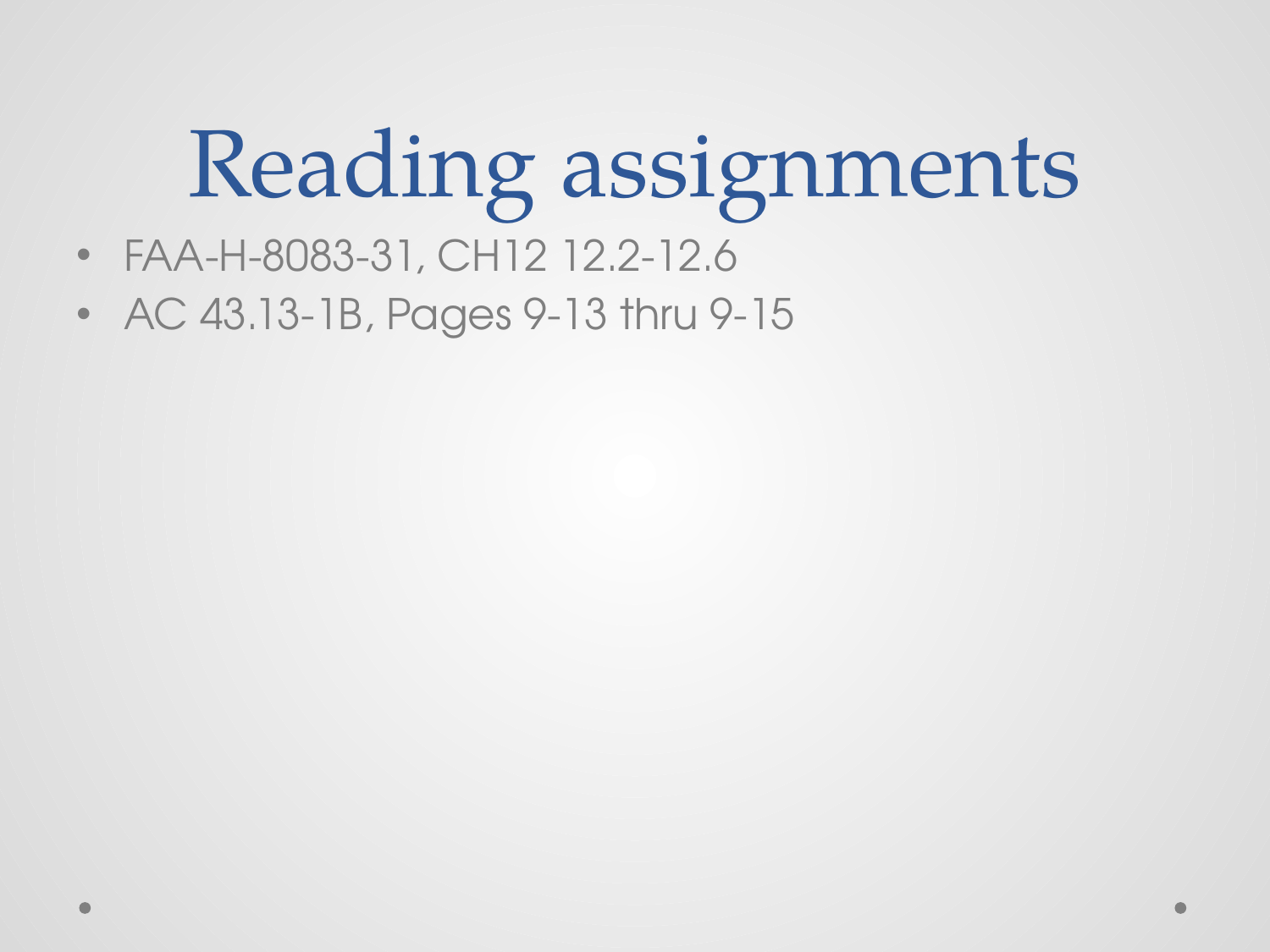

# Reading assignments
FAA-H-8083-31, CH12 12.2-12.6
AC 43.13-1B, Pages 9-13 thru 9-15